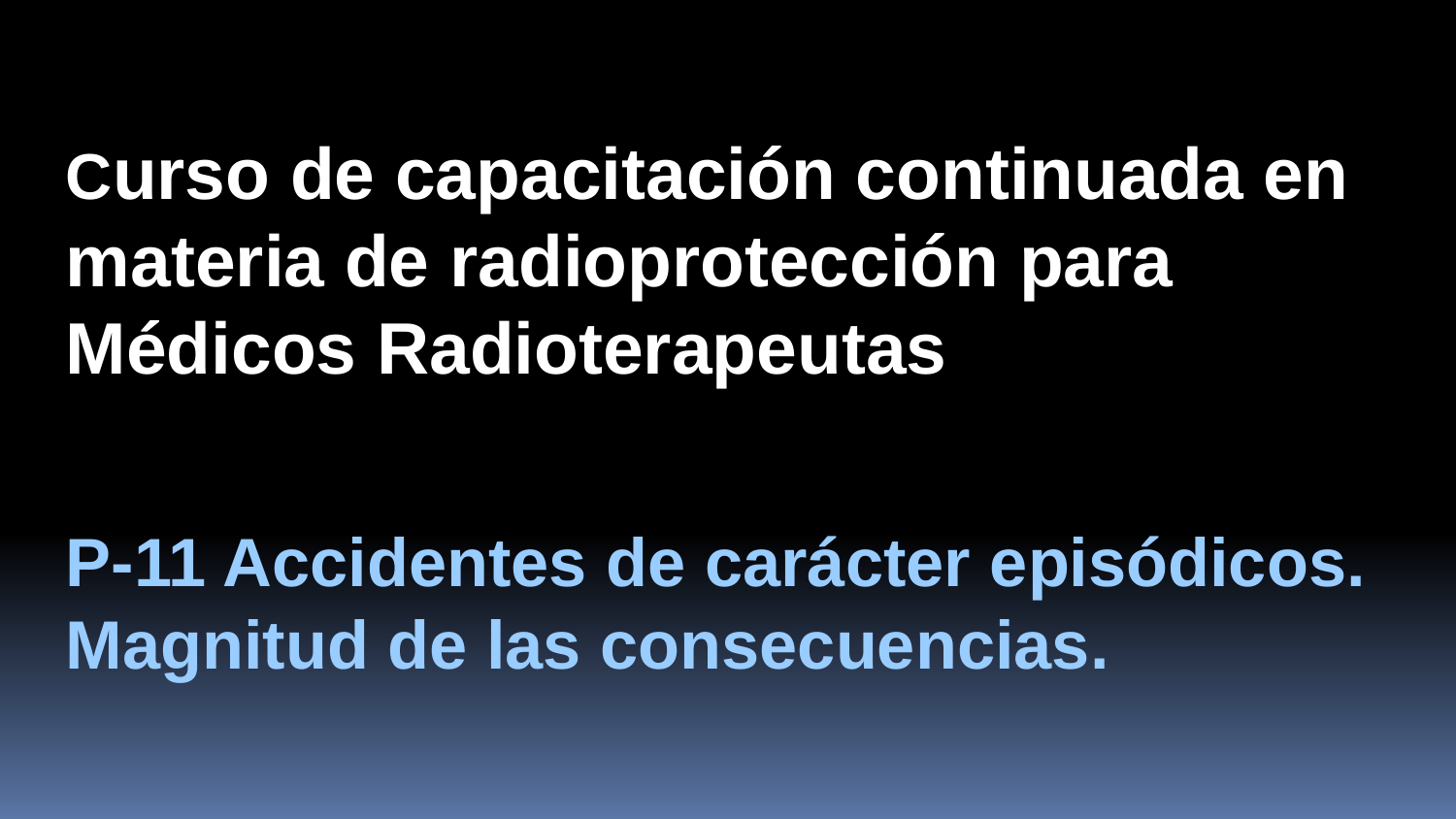

Curso de capacitación continuada en materia de radioprotección para Médicos Radioterapeutas

P-11 Accidentes de carácter episódicos. Magnitud de las consecuencias.